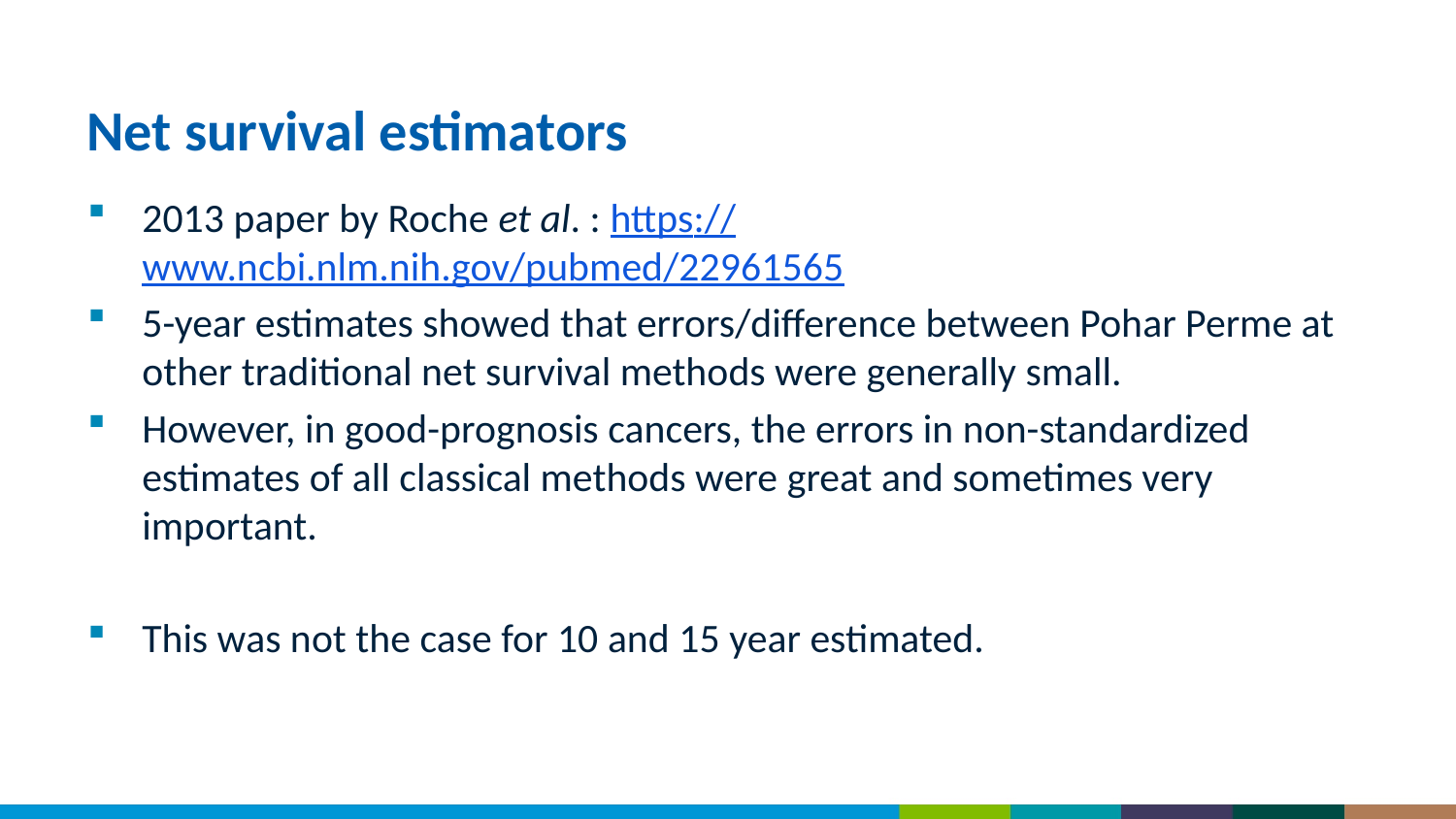

# Net survival estimators
2013 paper by Roche et al. : https://www.ncbi.nlm.nih.gov/pubmed/22961565
5-year estimates showed that errors/difference between Pohar Perme at other traditional net survival methods were generally small.
However, in good-prognosis cancers, the errors in non-standardized estimates of all classical methods were great and sometimes very important.

This was not the case for 10 and 15 year estimated.